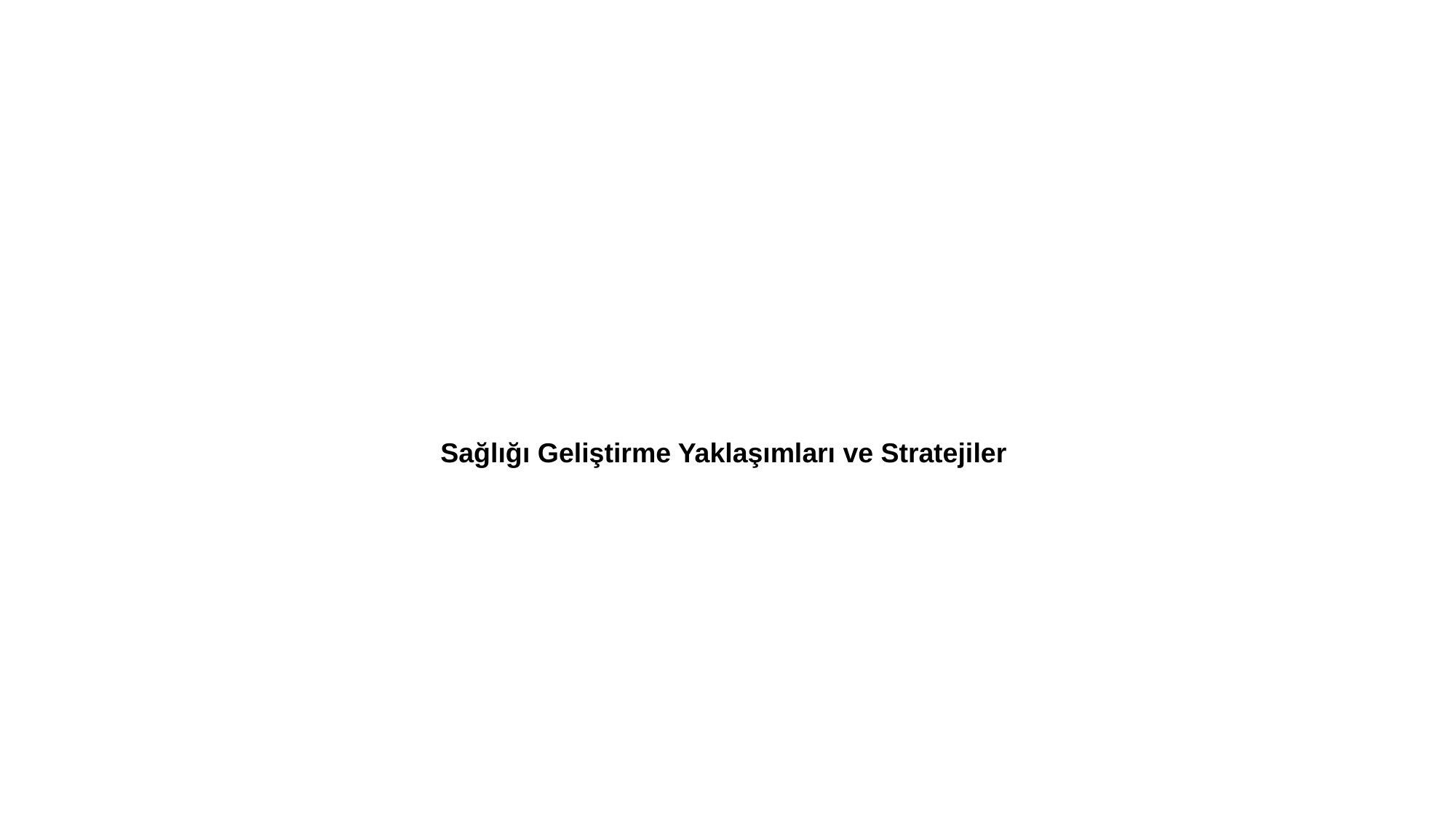

# Sağlığın Geliştirilmesi
Sağlığı Geliştirme Yaklaşımları ve Stratejiler